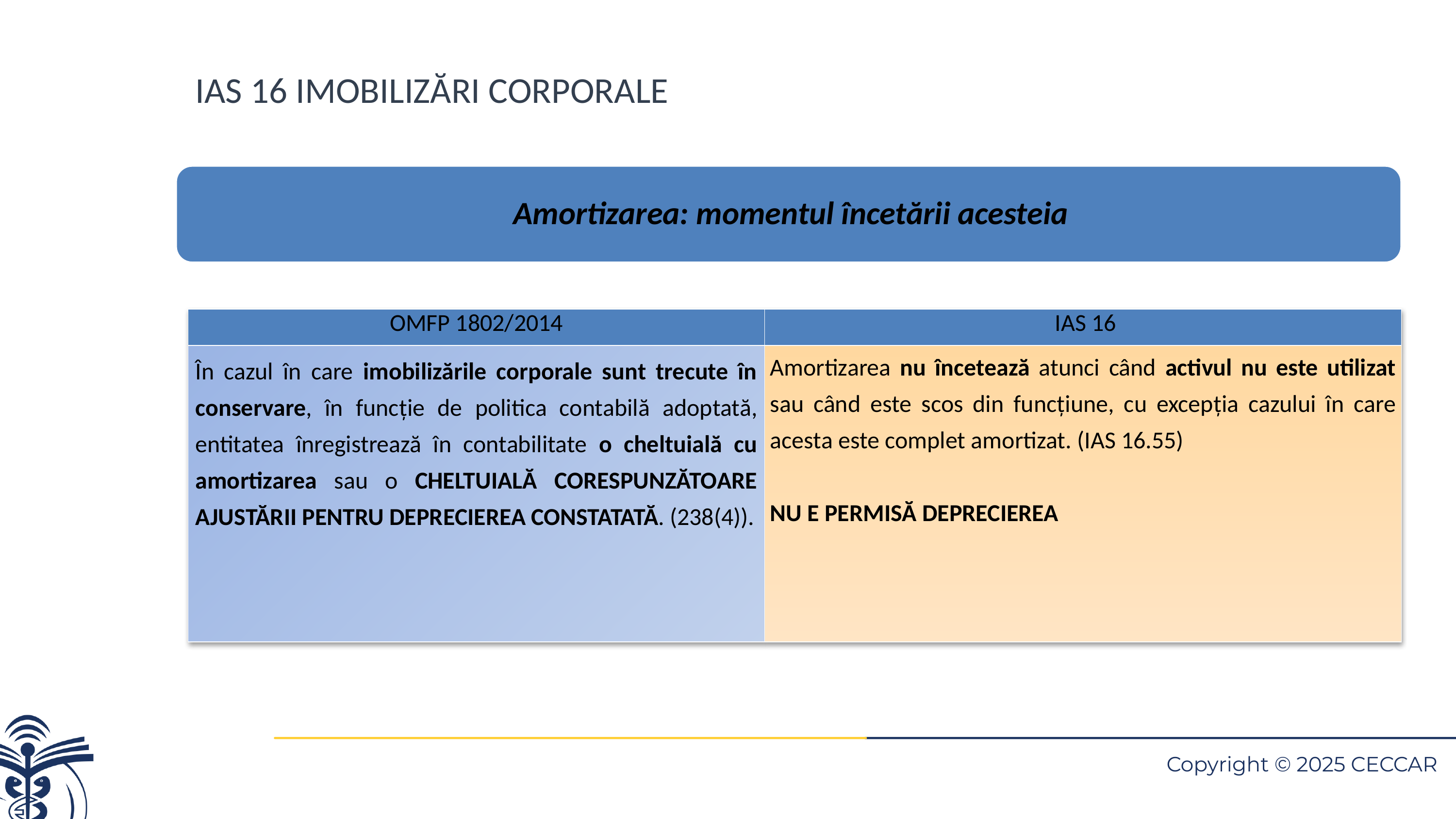

IAS 16 imobilizări corporale
Amortizarea: momentul încetării acesteia
| OMFP 1802/2014 | IAS 16 |
| --- | --- |
| În cazul în care imobilizările corporale sunt trecute în conservare, în funcţie de politica contabilă adoptată, entitatea înregistrează în contabilitate o cheltuială cu amortizarea sau o CHELTUIALĂ CORESPUNZĂTOARE AJUSTĂRII PENTRU DEPRECIEREA CONSTATATĂ. (238(4)). | Amortizarea nu încetează atunci când activul nu este utilizat sau când este scos din funcţiune, cu excepţia cazului în care acesta este complet amortizat. (IAS 16.55)   NU E PERMISĂ DEPRECIEREA |

Copyright © 2025 CECCAR